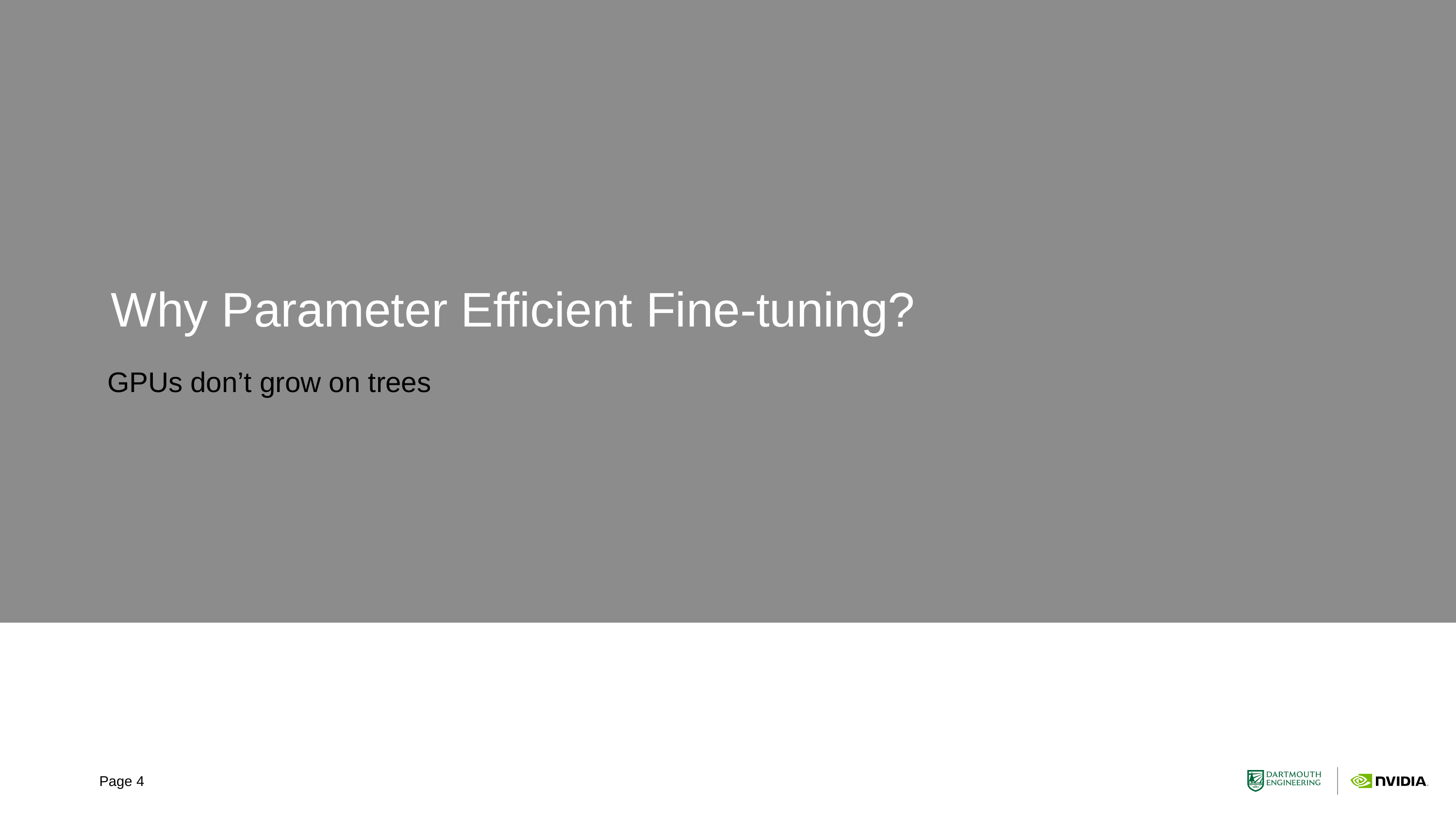

# Why Parameter Efficient Fine-tuning?
GPUs don’t grow on trees